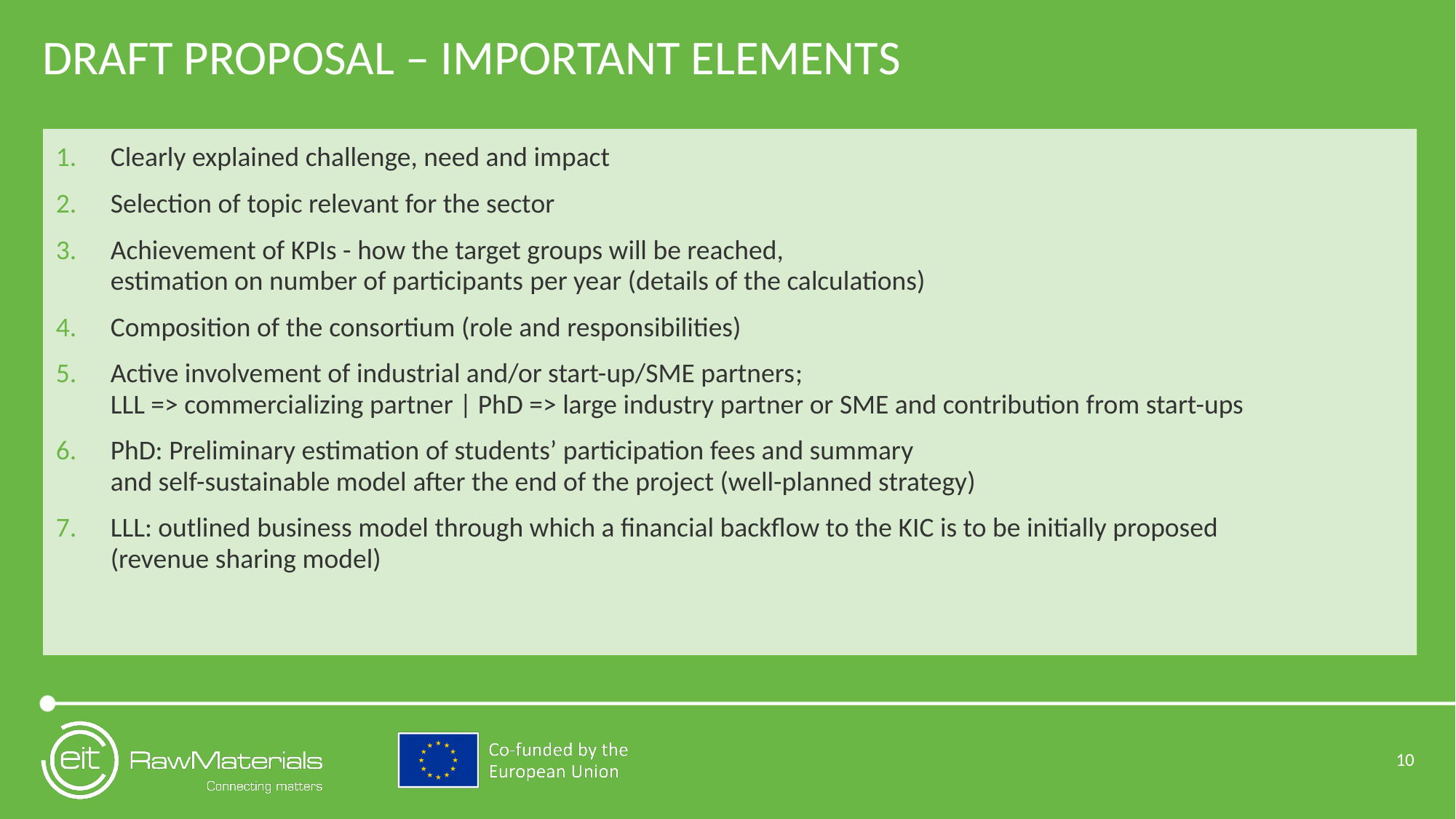

# Draft proposal – important elements
Clearly explained challenge, need and impact
Selection of topic relevant for the sector
Achievement of KPIs - how the target groups will be reached,
estimation on number of participants per year (details of the calculations)
Composition of the consortium (role and responsibilities)
Active involvement of industrial and/or start-up/SME partners;
LLL => commercializing partner | PhD => large industry partner or SME and contribution from start-ups
PhD: Preliminary estimation of students’ participation fees and summary
and self-sustainable model after the end of the project (well-planned strategy)
LLL: outlined business model through which a financial backflow to the KIC is to be initially proposed
(revenue sharing model)

10